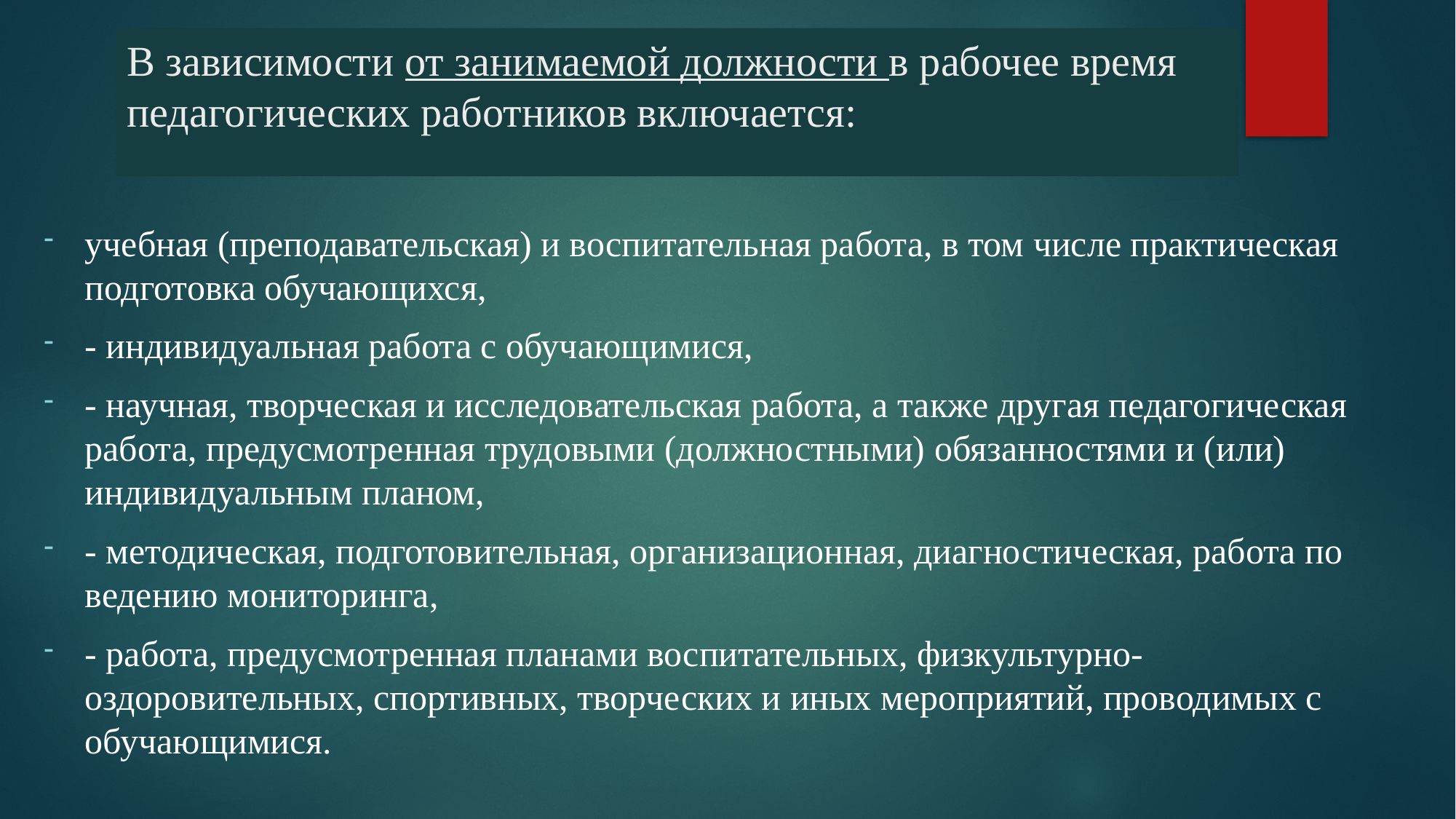

# В зависимости от занимаемой должности в рабочее время педагогических работников включается:
учебная (преподавательская) и воспитательная работа, в том числе практическая подготовка обучающихся,
- индивидуальная работа с обучающимися,
- научная, творческая и исследовательская работа, а также другая педагогическая работа, предусмотренная трудовыми (должностными) обязанностями и (или) индивидуальным планом,
- методическая, подготовительная, организационная, диагностическая, работа по ведению мониторинга,
- работа, предусмотренная планами воспитательных, физкультурно-оздоровительных, спортивных, творческих и иных мероприятий, проводимых с обучающимися.